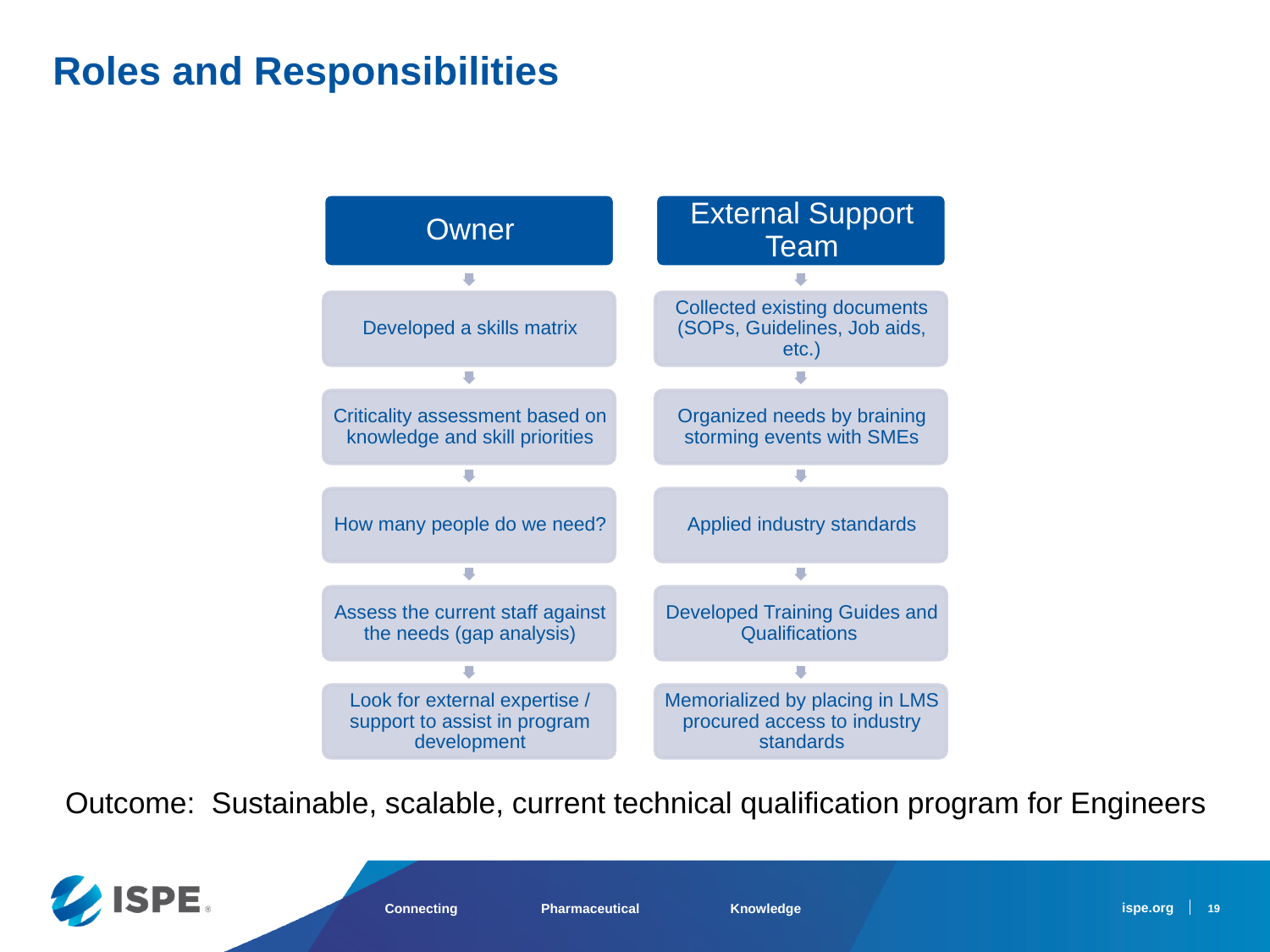

Roles and Responsibilities
Owner
Developed a skills matrix
Criticality assessment based on knowledge and skill priorities
How many people do we need?
Assess the current staff against the needs (gap analysis)
Look for external expertise / support to assist in program development
External Support Team
Collected existing documents (SOPs, Guidelines, Job aids, etc.)
Organized needs by braining storming events with SMEs
Applied industry standards
Developed Training Guides and Qualifications
Memorialized by placing in LMS procured access to industry standards
Outcome:  Sustainable, scalable, current technical qualification program for Engineers
19